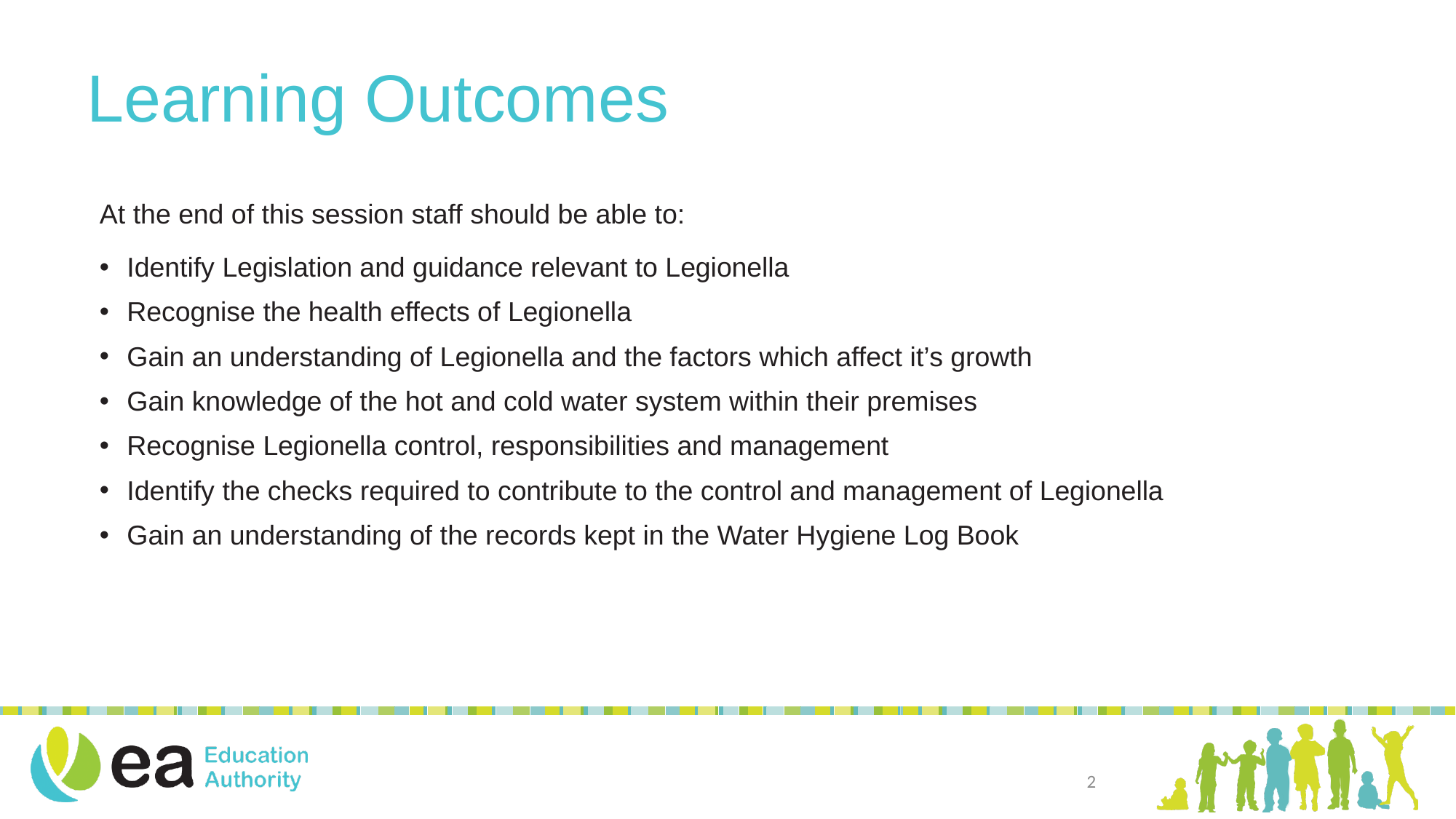

# Learning Outcomes
At the end of this session staff should be able to:
Identify Legislation and guidance relevant to Legionella
Recognise the health effects of Legionella
Gain an understanding of Legionella and the factors which affect it’s growth
Gain knowledge of the hot and cold water system within their premises
Recognise Legionella control, responsibilities and management
Identify the checks required to contribute to the control and management of Legionella
Gain an understanding of the records kept in the Water Hygiene Log Book